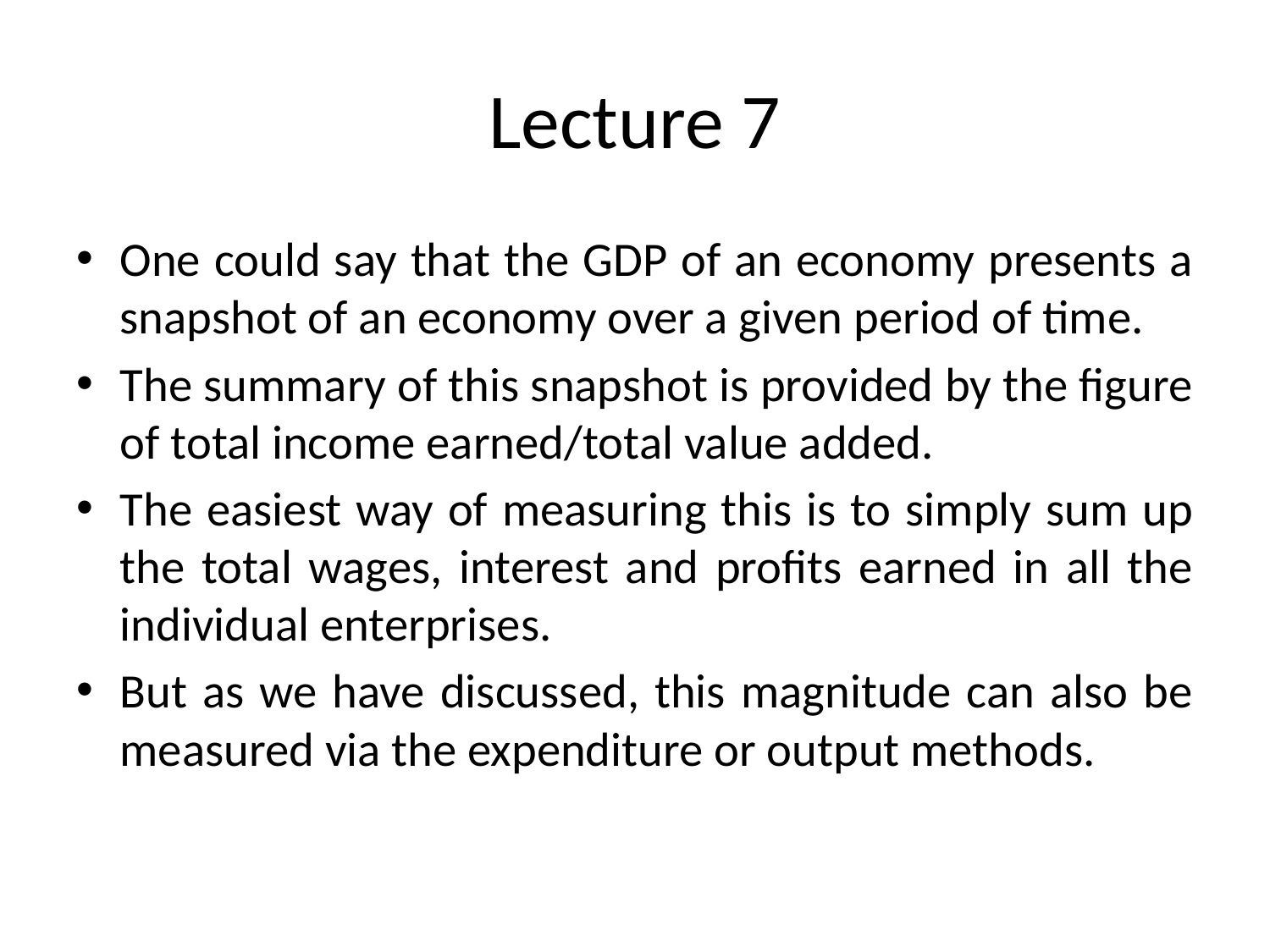

# Lecture 7
One could say that the GDP of an economy presents a snapshot of an economy over a given period of time.
The summary of this snapshot is provided by the figure of total income earned/total value added.
The easiest way of measuring this is to simply sum up the total wages, interest and profits earned in all the individual enterprises.
But as we have discussed, this magnitude can also be measured via the expenditure or output methods.